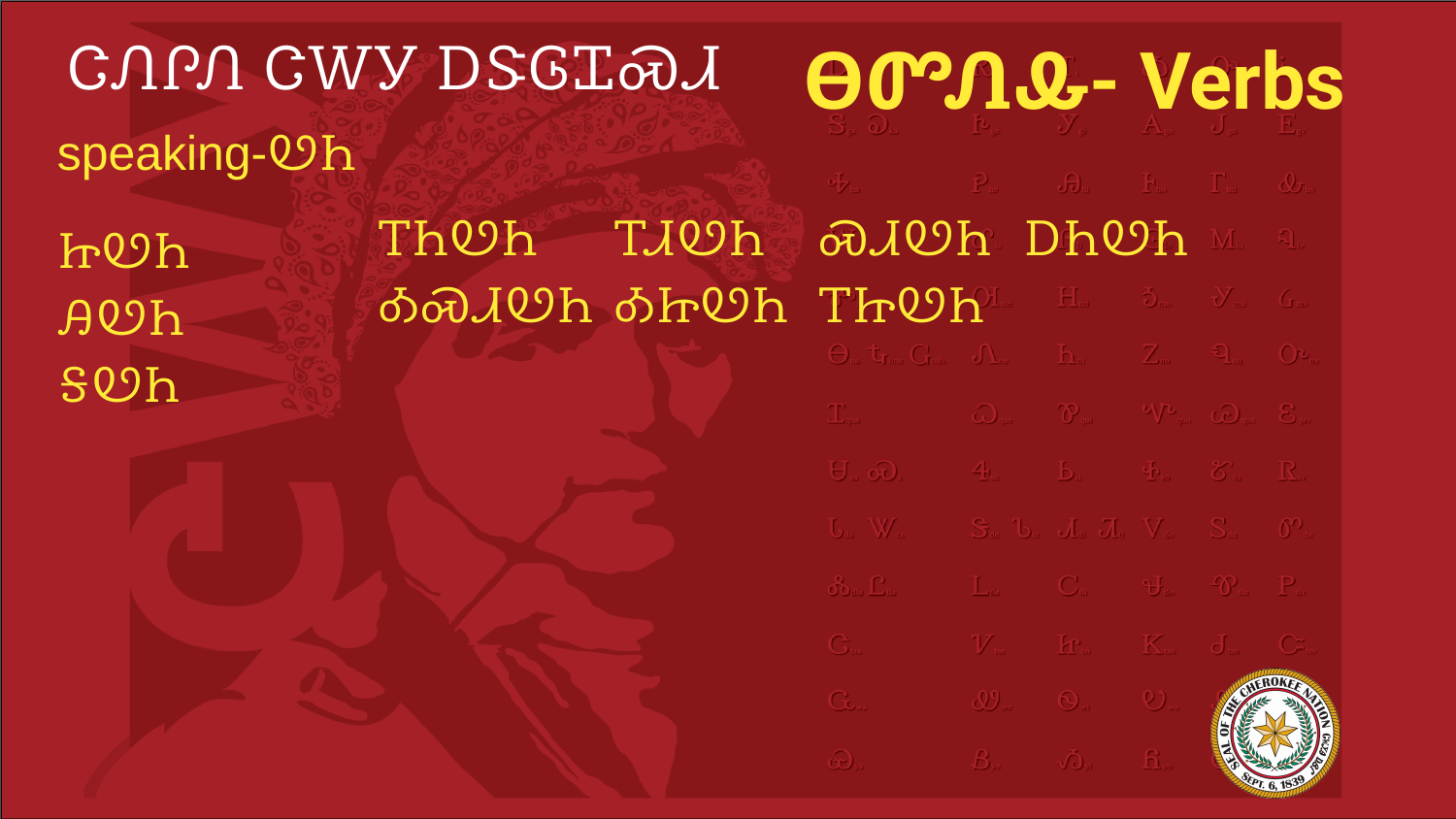

# ᏣᏁᎵᏁ ᏣᎳᎩ ᎠᏕᎶᏆᏍᏗ
ᎾᏛᏁᎲ- Verbs
speaking-ᏬᏂ

ᏥᏬᏂ
ᎯᏬᏂ
ᎦᏬᏂ

ᎢᏂᏬᏂ
ᎣᏍᏗᏬᏂ

ᎢᏗᏬᏂ
ᎣᏥᏬᏂ

ᏍᏗᏬᏂ
ᎢᏥᏬᏂ

ᎠᏂᏬᏂ